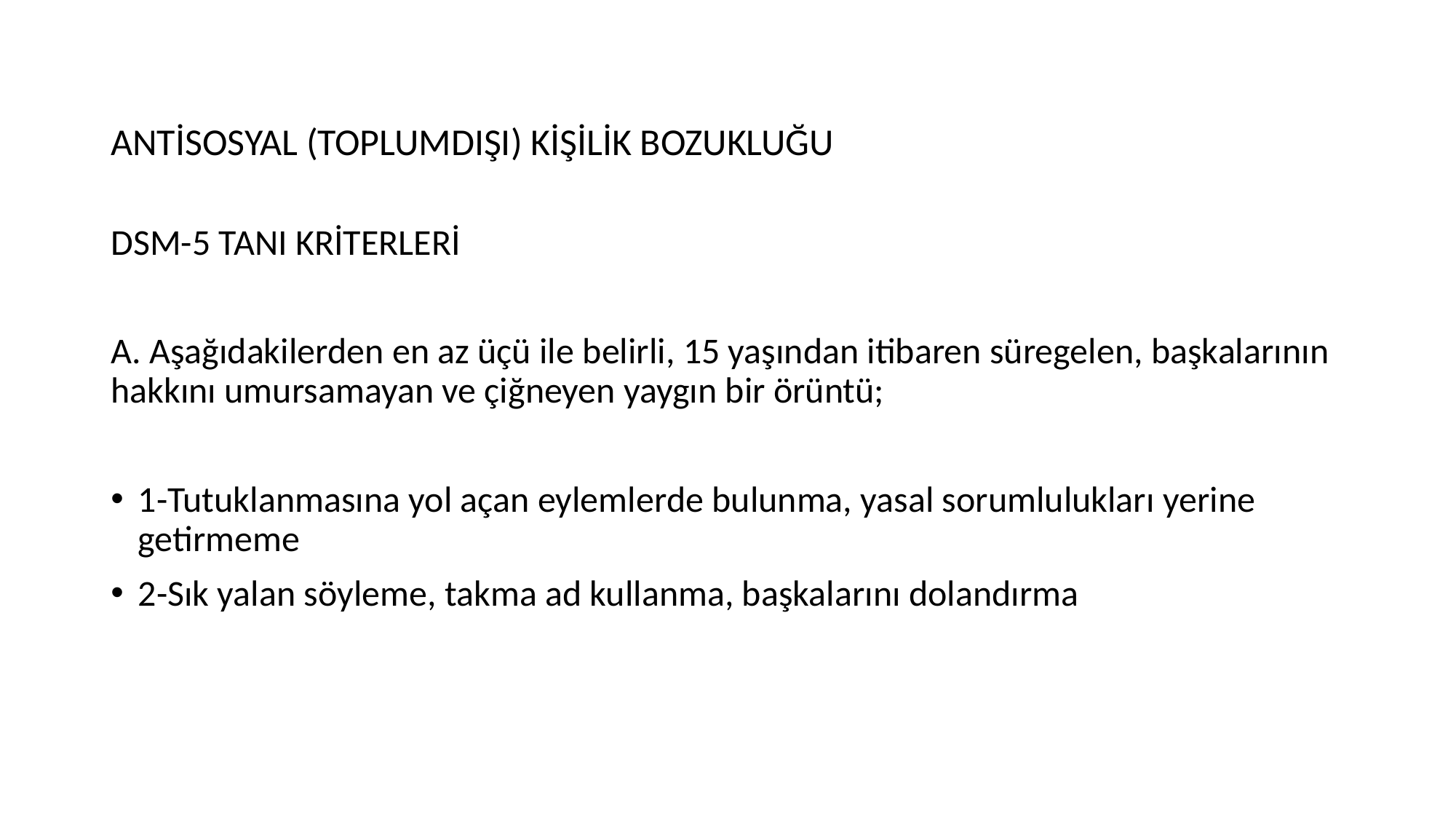

# ANTİSOSYAL (TOPLUMDIŞI) KİŞİLİK BOZUKLUĞU
DSM-5 TANI KRİTERLERİ

A. Aşağıdakilerden en az üçü ile belirli, 15 yaşından itibaren süregelen, başkalarının hakkını umursamayan ve çiğneyen yaygın bir örüntü;

1-Tutuklanmasına yol açan eylemlerde bulunma, yasal sorumlulukları yerine getirmeme
2-Sık yalan söyleme, takma ad kullanma, başkalarını dolandırma